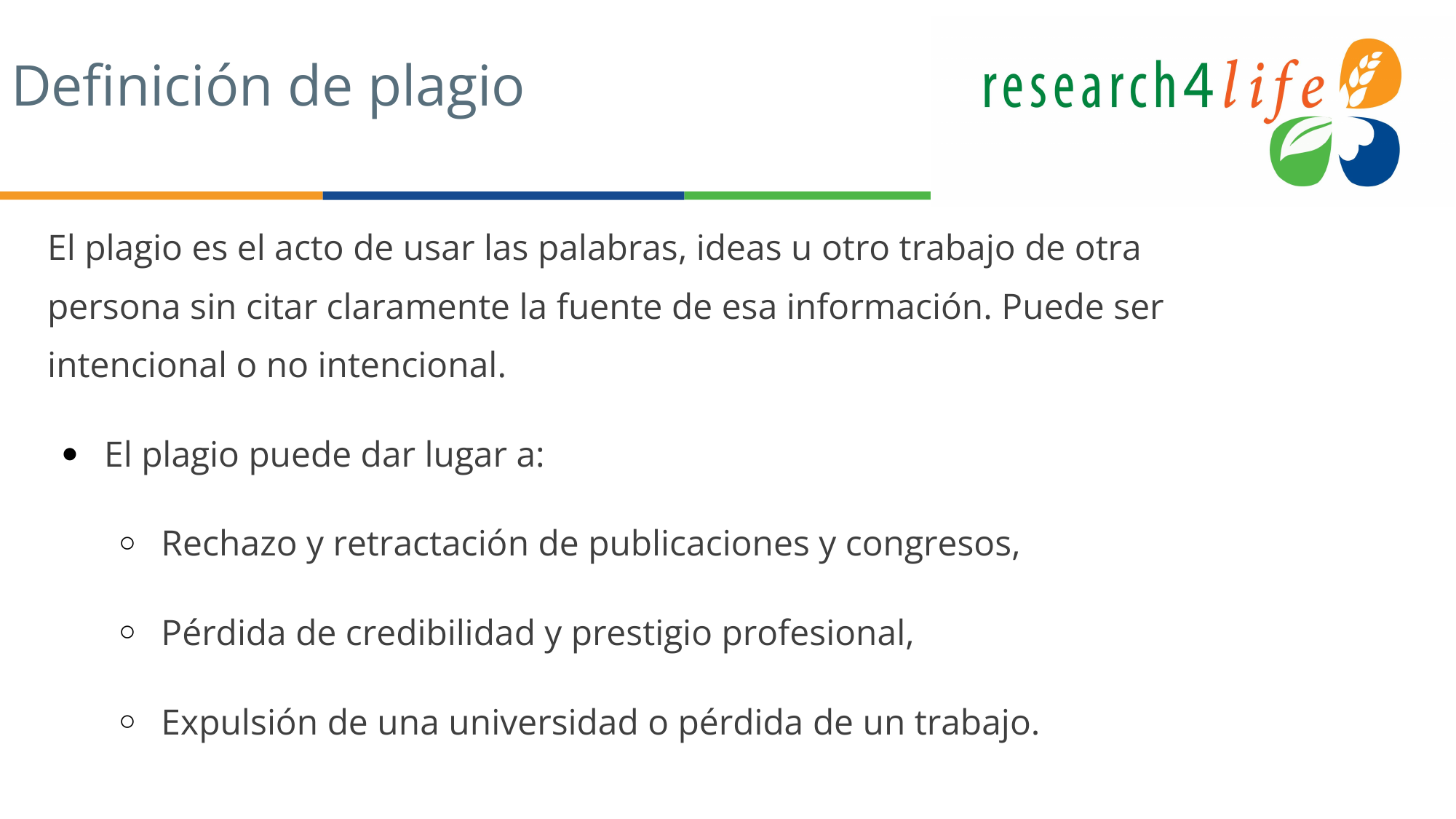

# Definición de plagio
El plagio es el acto de usar las palabras, ideas u otro trabajo de otra persona sin citar claramente la fuente de esa información. Puede ser intencional o no intencional.
El plagio puede dar lugar a:
Rechazo y retractación de publicaciones y congresos,
Pérdida de credibilidad y prestigio profesional,
Expulsión de una universidad o pérdida de un trabajo.